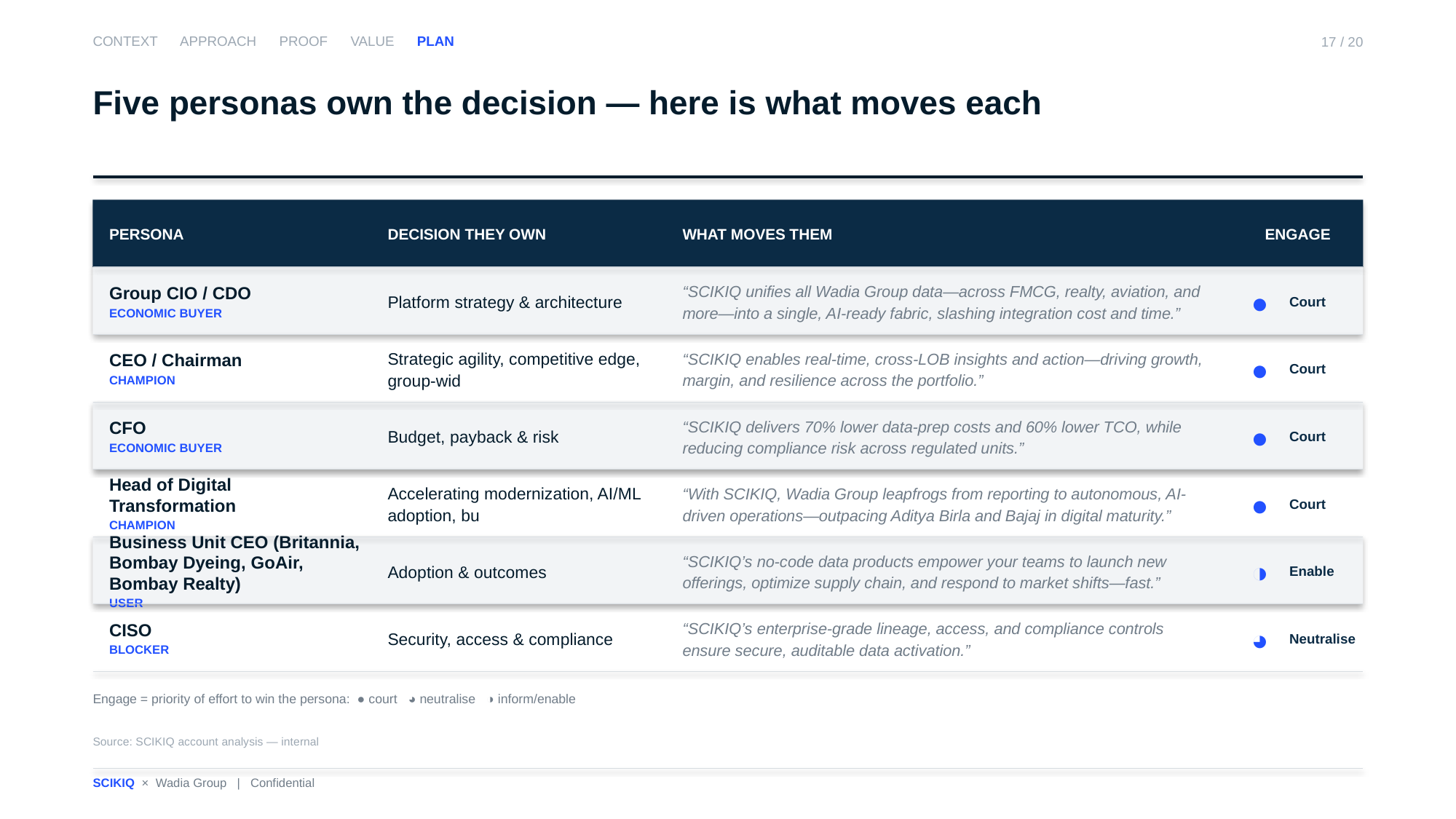

CONTEXT      APPROACH      PROOF      VALUE      PLAN
17 / 20
Five personas own the decision — here is what moves each

PERSONA
DECISION THEY OWN
WHAT MOVES THEM
ENGAGE

Group CIO / CDO
ECONOMIC BUYER
Platform strategy & architecture
“SCIKIQ unifies all Wadia Group data—across FMCG, realty, aviation, and more—into a single, AI-ready fabric, slashing integration cost and time.”
Court
●
CEO / Chairman
CHAMPION
Strategic agility, competitive edge, group-wid
“SCIKIQ enables real-time, cross-LOB insights and action—driving growth, margin, and resilience across the portfolio.”
Court
●

CFO
ECONOMIC BUYER
Budget, payback & risk
“SCIKIQ delivers 70% lower data-prep costs and 60% lower TCO, while reducing compliance risk across regulated units.”
Court
●
Head of Digital Transformation
CHAMPION
Accelerating modernization, AI/ML adoption, bu
“With SCIKIQ, Wadia Group leapfrogs from reporting to autonomous, AI-driven operations—outpacing Aditya Birla and Bajaj in digital maturity.”
Court
●

Business Unit CEO (Britannia, Bombay Dyeing, GoAir, Bombay Realty)
USER
Adoption & outcomes
“SCIKIQ’s no-code data products empower your teams to launch new offerings, optimize supply chain, and respond to market shifts—fast.”
Enable
◑
CISO
BLOCKER
Security, access & compliance
“SCIKIQ’s enterprise-grade lineage, access, and compliance controls ensure secure, auditable data activation.”
Neutralise
◕
Engage = priority of effort to win the persona:  ● court   ◕ neutralise   ◑ inform/enable
Source: SCIKIQ account analysis — internal
SCIKIQ  ×  Wadia Group   |   Confidential